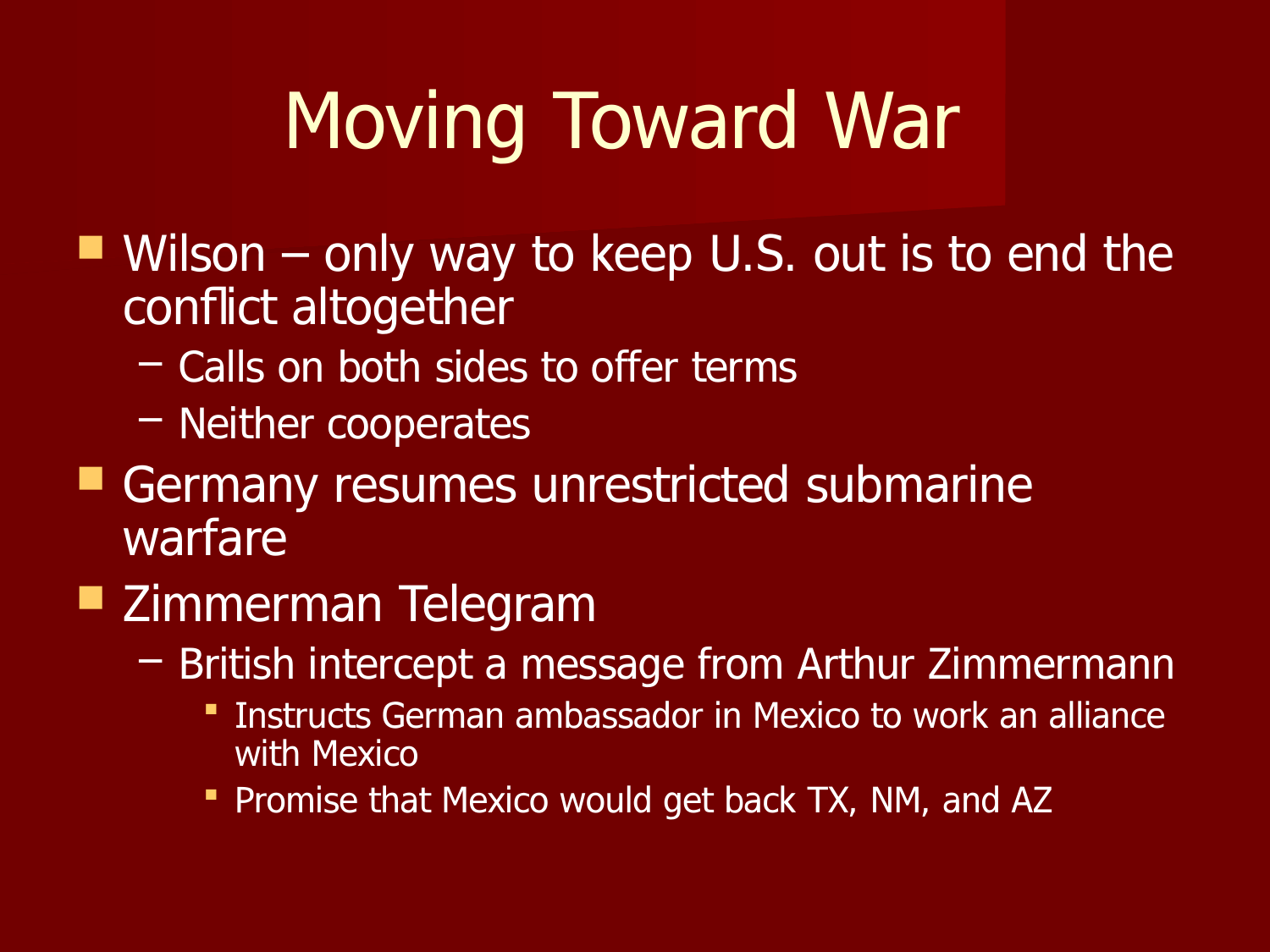

Moving Toward War
Wilson – only way to keep U.S. out is to end the conflict altogether
Calls on both sides to offer terms
Neither cooperates
Germany resumes unrestricted submarine warfare
Zimmerman Telegram
British intercept a message from Arthur Zimmermann
Instructs German ambassador in Mexico to work an alliance with Mexico
Promise that Mexico would get back TX, NM, and AZ